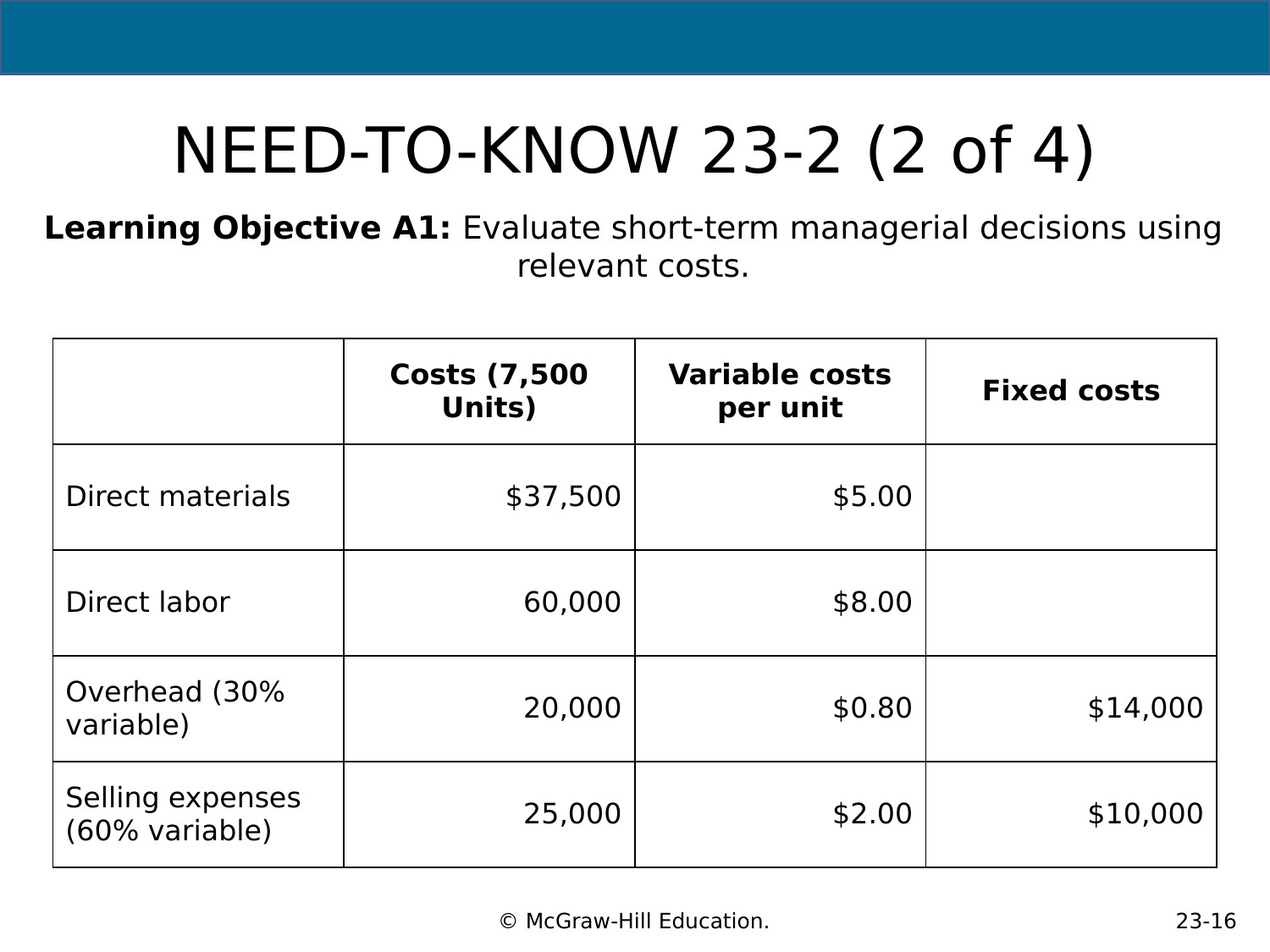

# NEED-TO-KNOW 23-2 (2 of 4)
Learning Objective A1: Evaluate short-term managerial decisions using relevant costs.
|  | Costs (7,500 Units) | Variable costs per unit | Fixed costs |
| --- | --- | --- | --- |
| Direct materials | $37,500 | $5.00 |  |
| Direct labor | 60,000 | $8.00 |  |
| Overhead (30% variable) | 20,000 | $0.80 | $14,000 |
| Selling expenses (60% variable) | 25,000 | $2.00 | $10,000 |